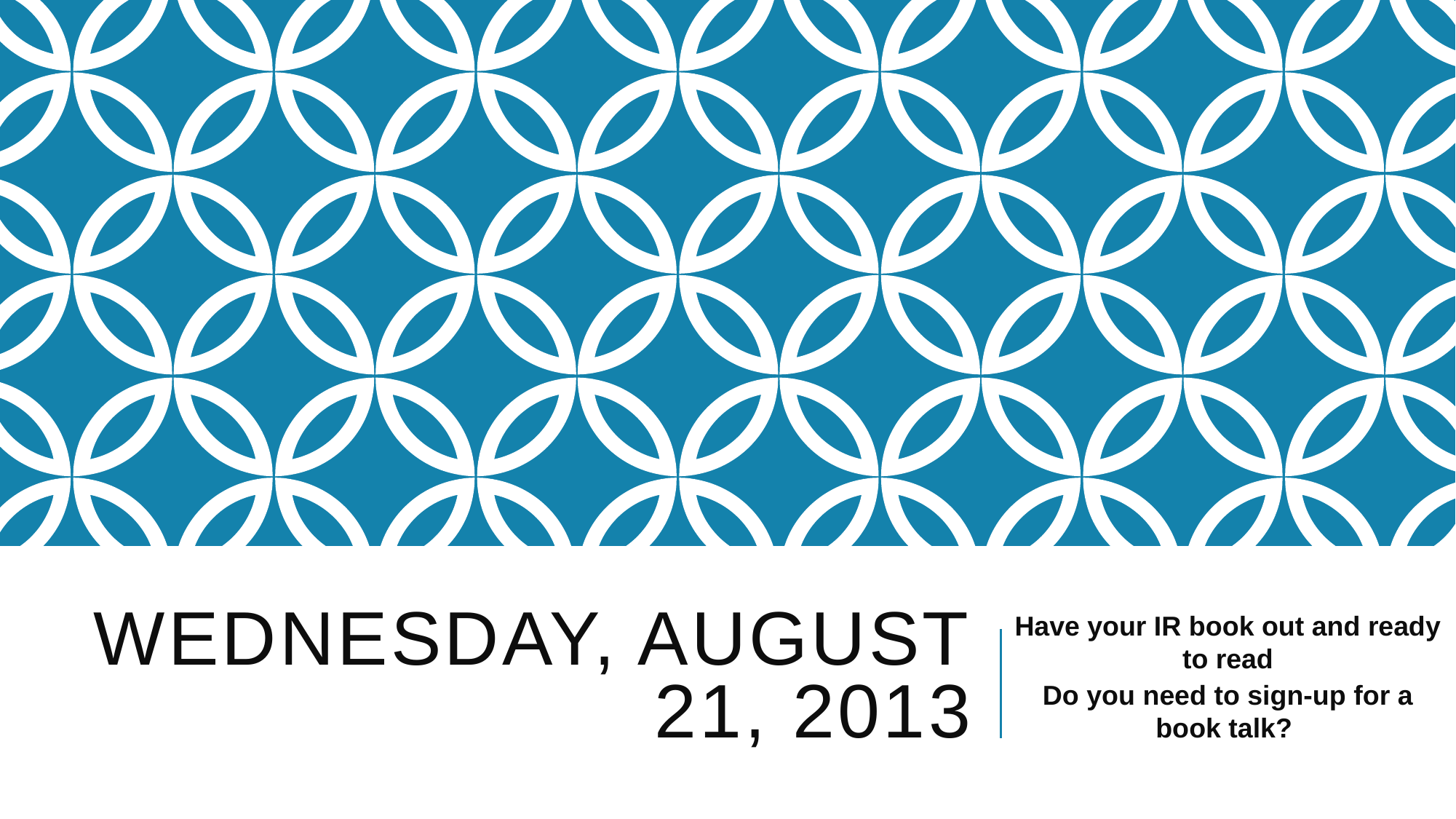

Have your IR book out and ready to read
Do you need to sign-up for a book talk?

# Wednesday, August 21, 2013